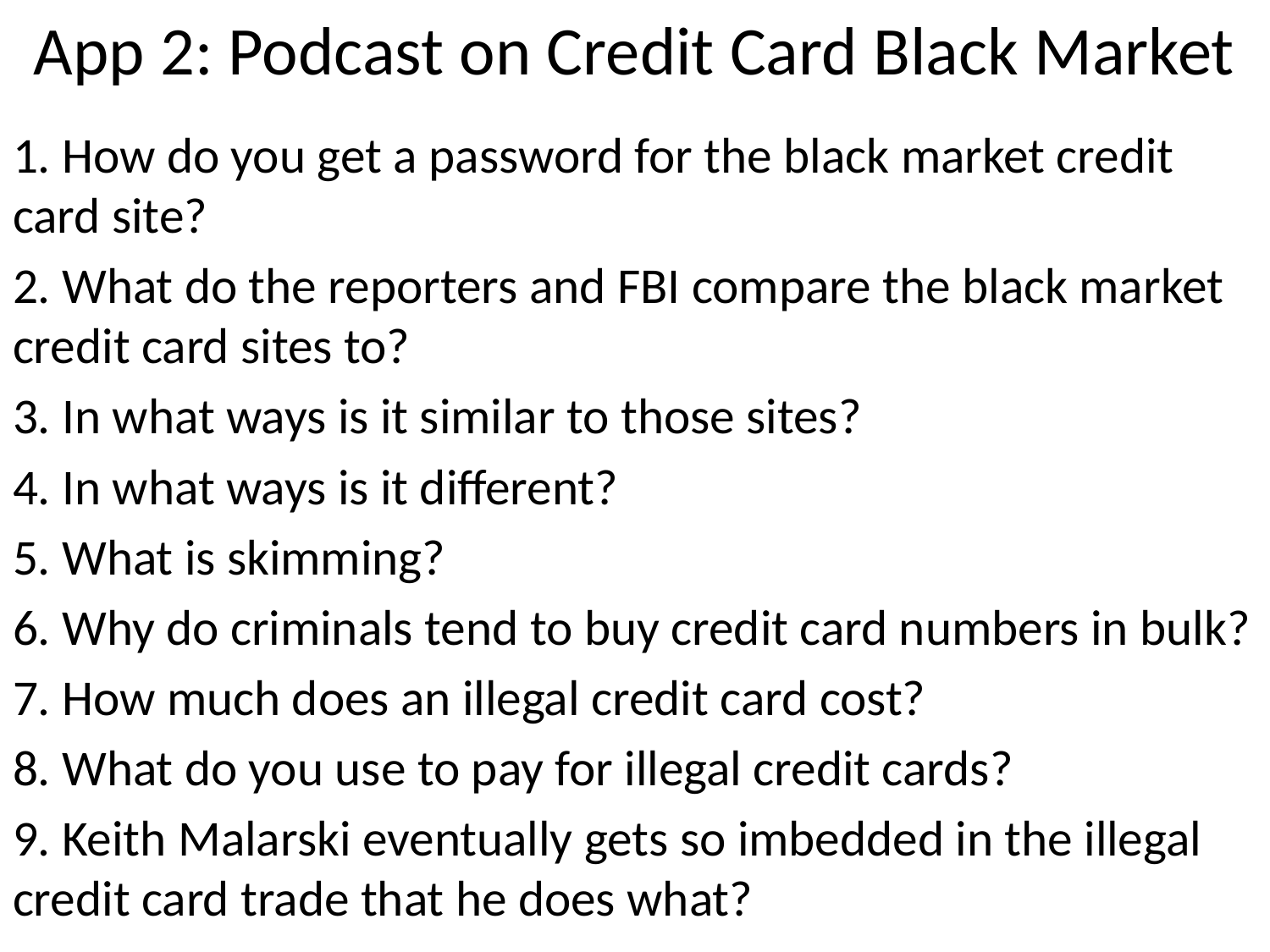

# App 2: Podcast on Credit Card Black Market
1. How do you get a password for the black market credit card site?
2. What do the reporters and FBI compare the black market credit card sites to?
3. In what ways is it similar to those sites?
4. In what ways is it different?
5. What is skimming?
6. Why do criminals tend to buy credit card numbers in bulk?
7. How much does an illegal credit card cost?
8. What do you use to pay for illegal credit cards?
9. Keith Malarski eventually gets so imbedded in the illegal credit card trade that he does what?